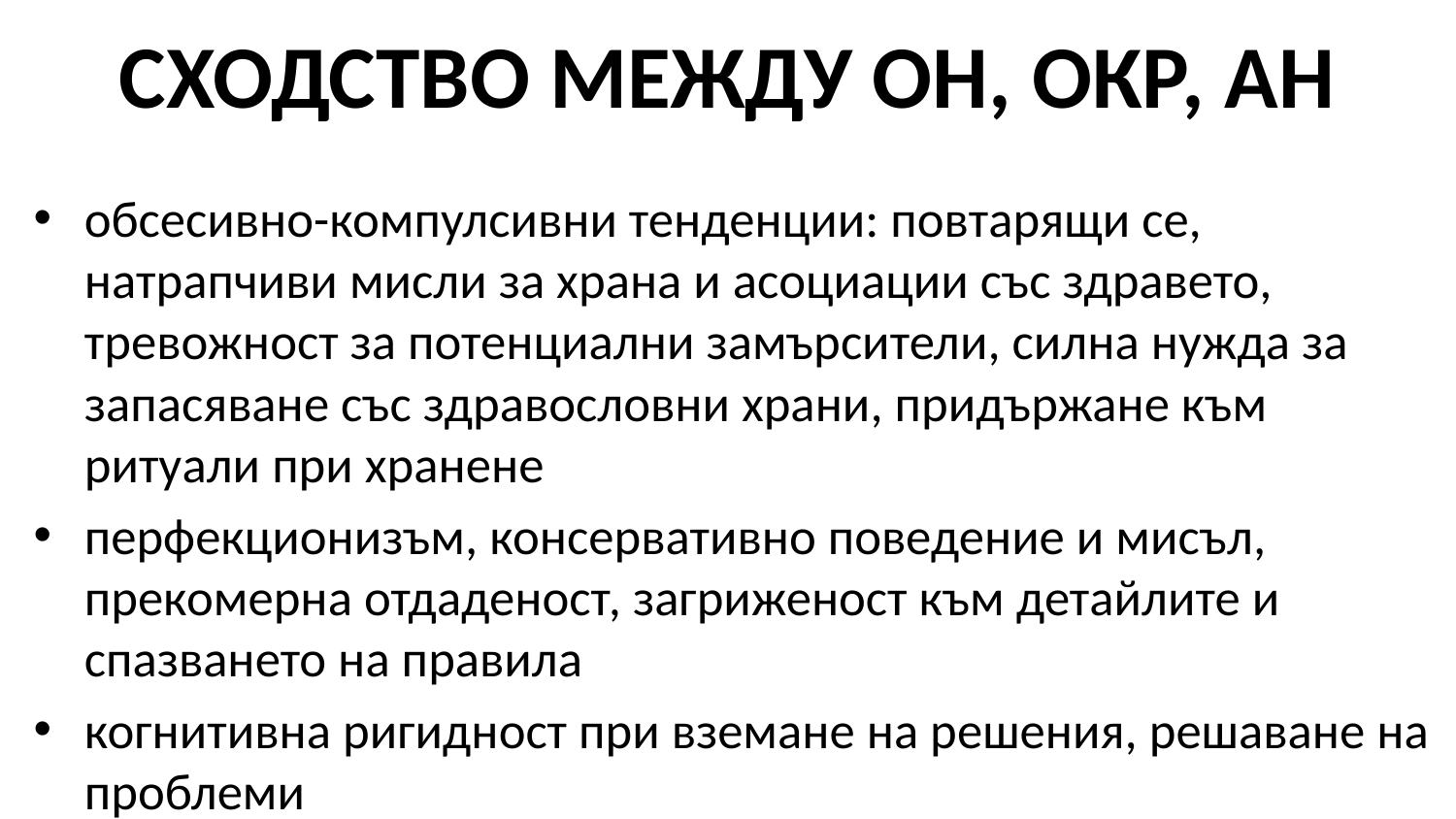

# СХОДСТВО МЕЖДУ ОН, ОКР, АН
обсесивно-компулсивни тенденции: повтарящи се, натрапчиви мисли за храна и асоциации със здравето, тревожност за потенциални замърсители, силна нужда за запасяване със здравословни храни, придържане към ритуали при хранене
перфекционизъм, консервативно поведение и мисъл, прекомерна отдаденост, загриженост към детайлите и спазването на правила
когнитивна ригидност при вземане на решения, решаване на проблеми